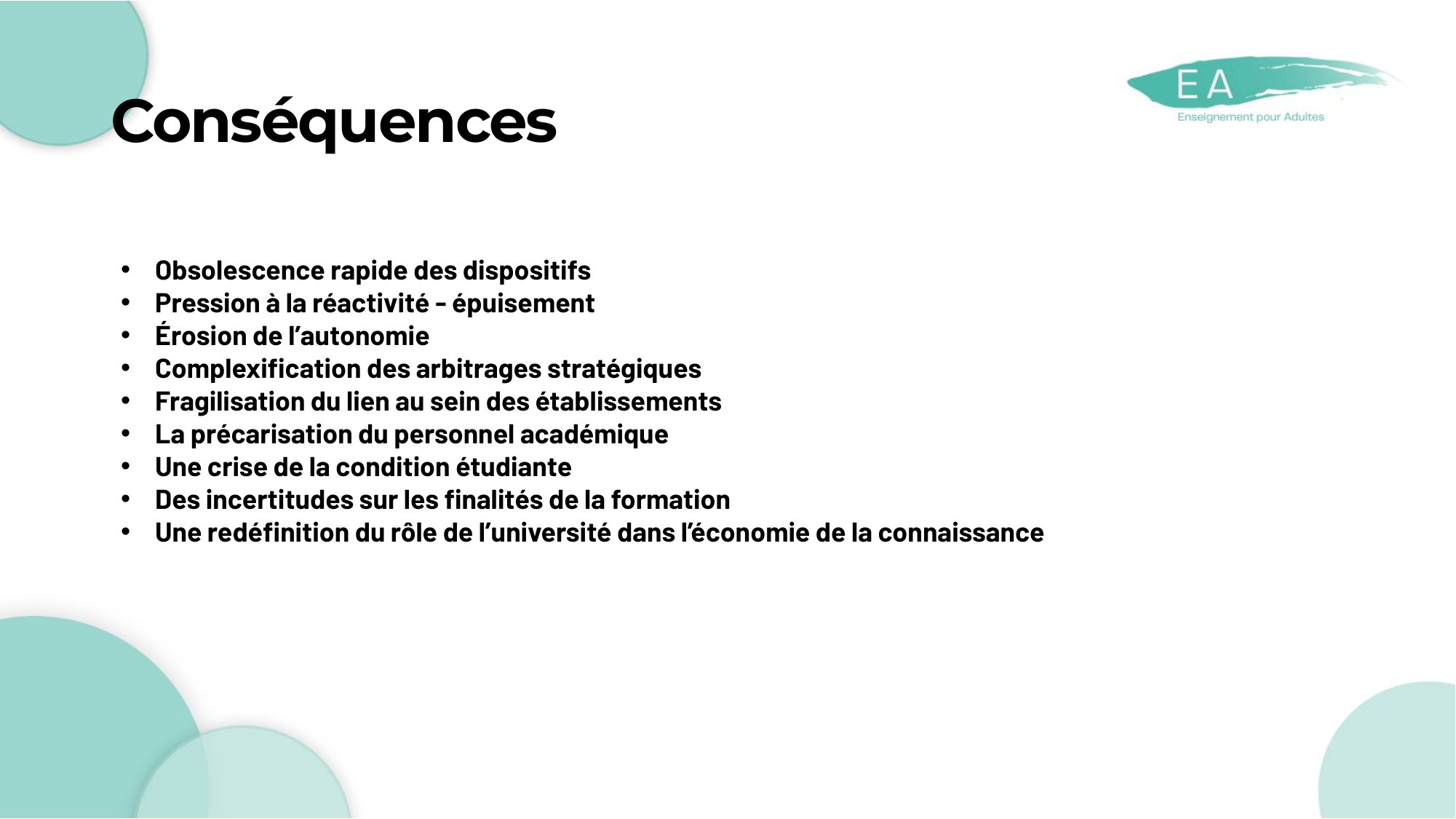

# Conséquences
Obsolescence rapide des dispositifs
Pression à la réactivité - épuisement
Érosion de l’autonomie
Complexification des arbitrages stratégiques
Fragilisation du lien au sein des établissements
La précarisation du personnel académique
Une crise de la condition étudiante
Des incertitudes sur les finalités de la formation
Une redéfinition du rôle de l’université dans l’économie de la connaissance